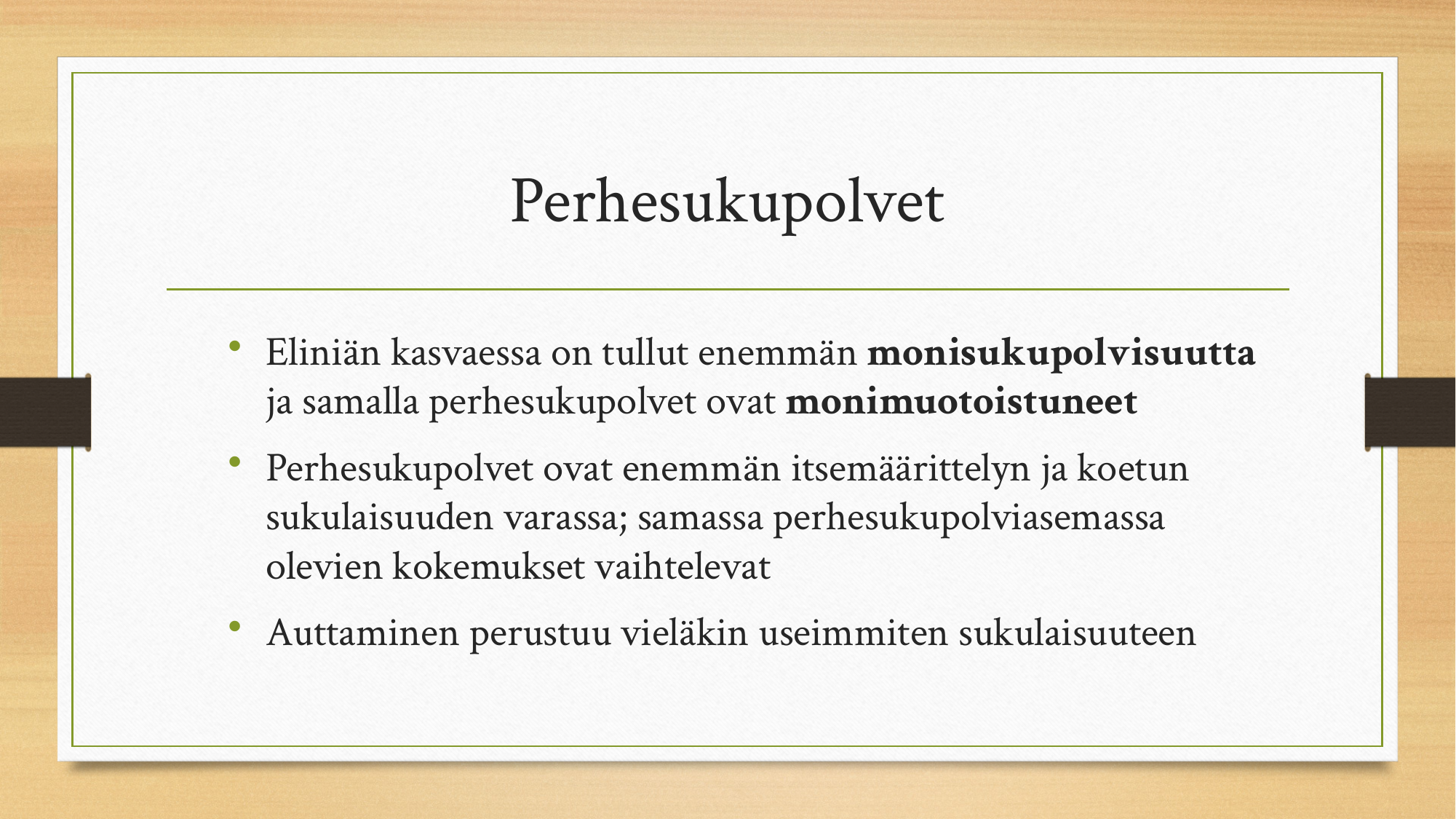

# Perhesukupolvet

Eliniän kasvaessa on tullut enemmän monisukupolvisuutta ja samalla perhesukupolvet ovat monimuotoistuneet
Perhesukupolvet ovat enemmän itsemäärittelyn ja koetun sukulaisuuden varassa; samassa perhesukupolviasemassa olevien kokemukset vaihtelevat
Auttaminen perustuu vieläkin useimmiten sukulaisuuteen